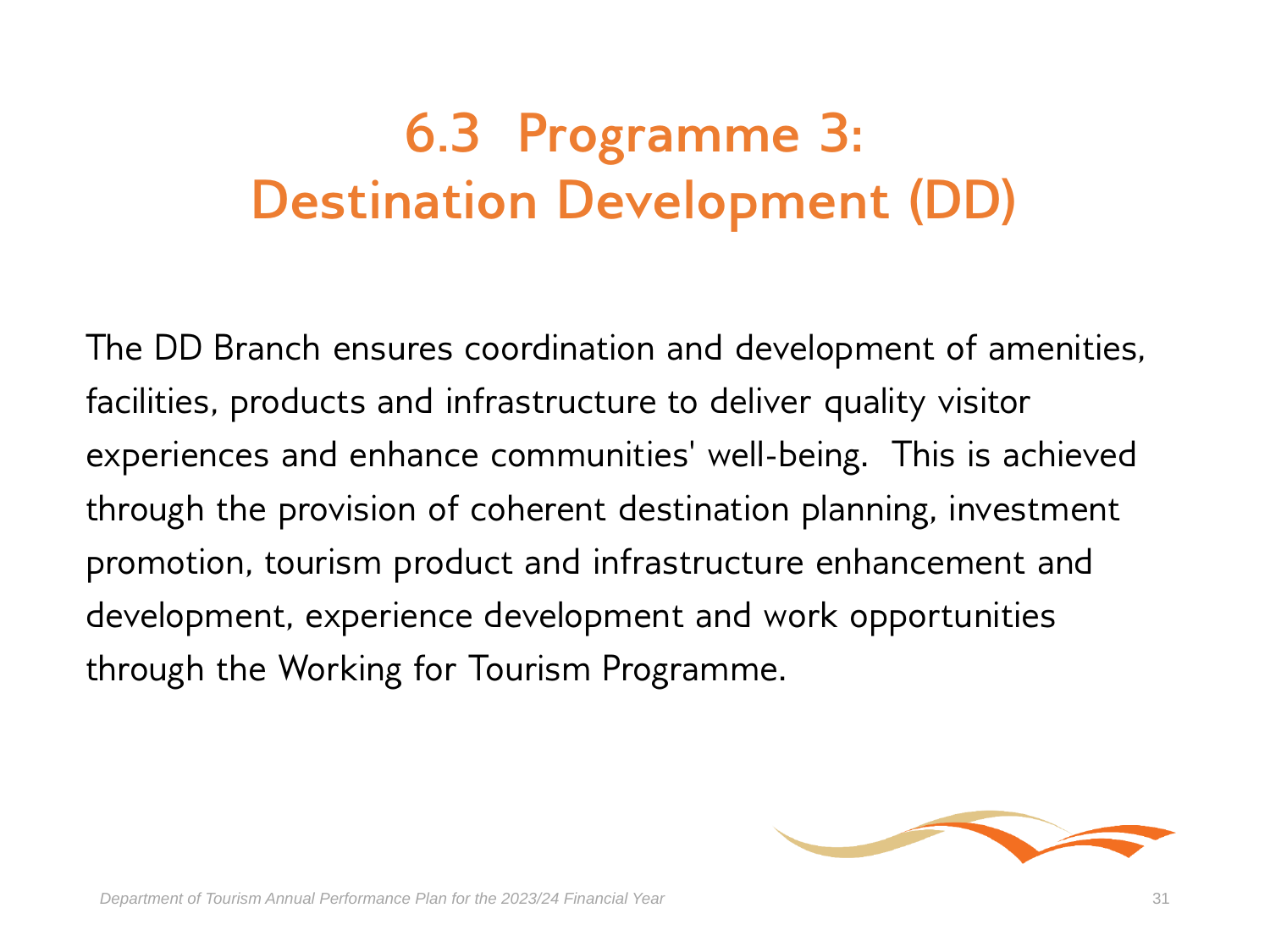

6.3  Programme 3:
Destination Development (DD)

The DD Branch ensures coordination and development of amenities, facilities, products and infrastructure to deliver quality visitor experiences and enhance communities' well-being.  This is achieved through the provision of coherent destination planning, investment promotion, tourism product and infrastructure enhancement and development, experience development and work opportunities through the Working for Tourism Programme.

Department of Tourism Annual Performance Plan for the 2023/24 Financial Year
31